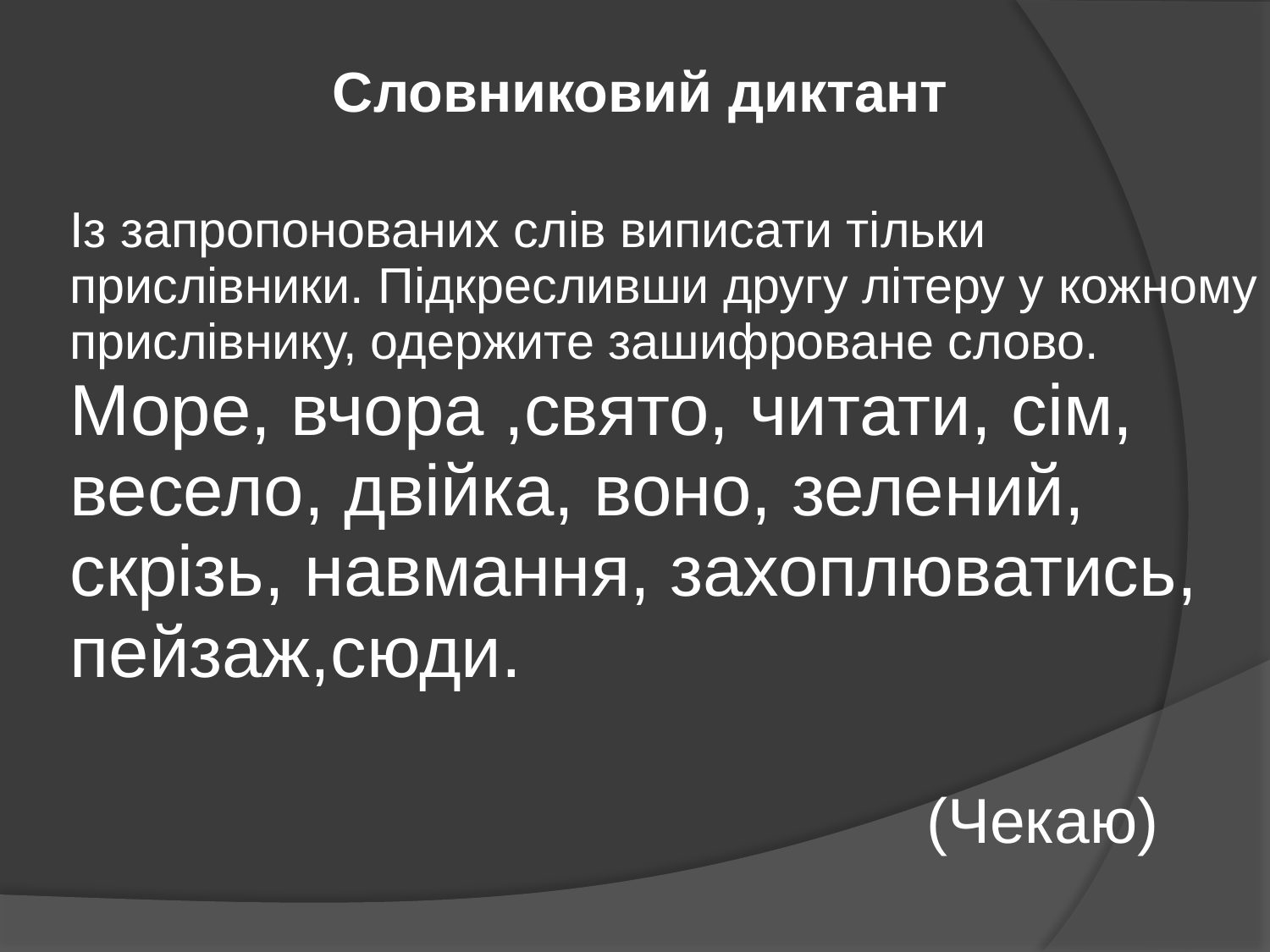

Словниковий диктант
# Із запропонованих слів виписати тільки прислівники. Підкресливши другу літеру у кожному прислівнику, одержите зашифроване слово. Море, вчора ,свято, читати, сім, весело, двійка, воно, зелений, скрізь, навмання, захоплюватись, пейзаж,сюди.
(Чекаю)